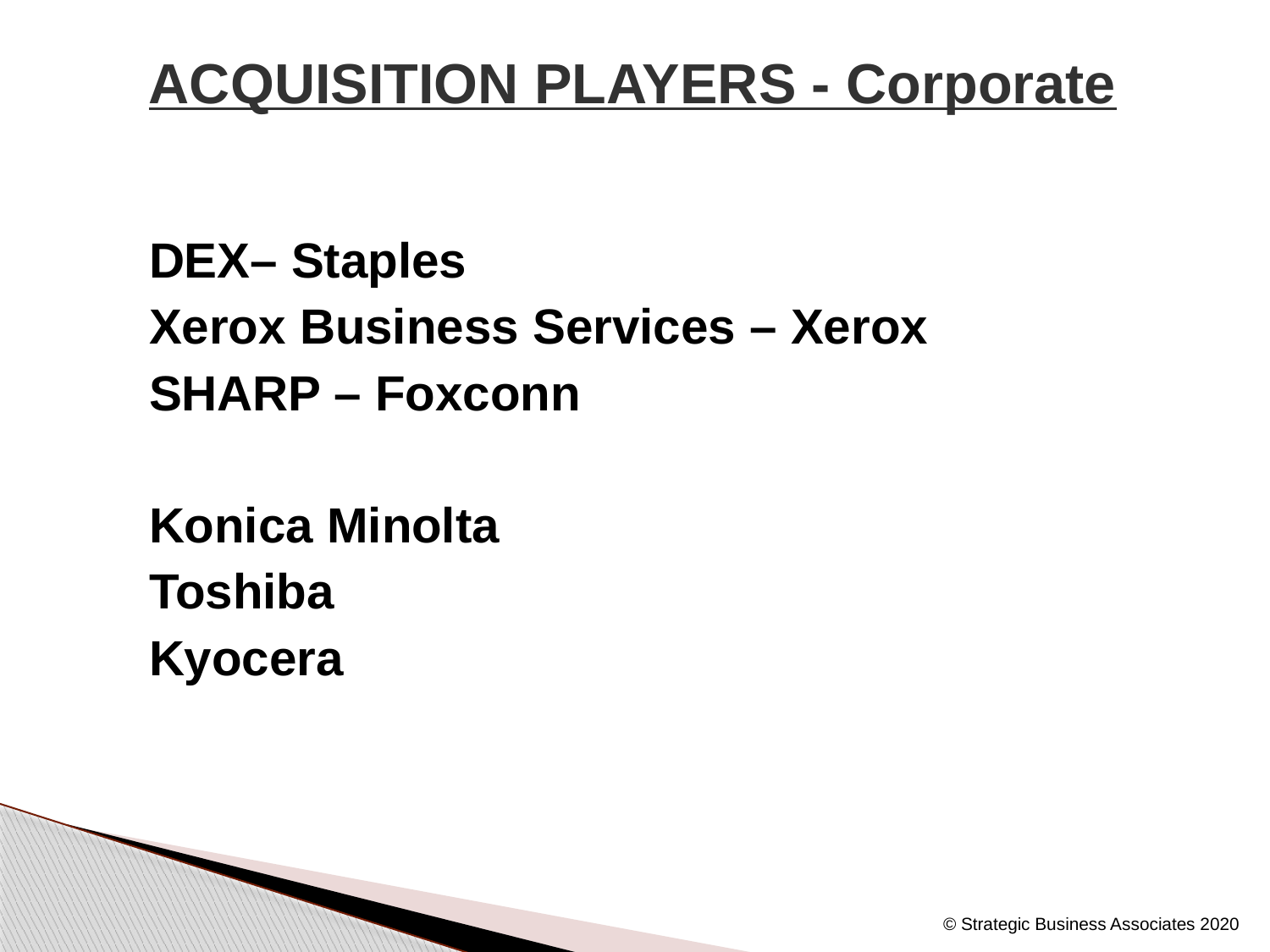

# ACQUISITION PLAYERS - Corporate
DEX– Staples
Xerox Business Services – Xerox
SHARP – Foxconn

Konica Minolta
Toshiba
Kyocera

© Strategic Business Associates 2020